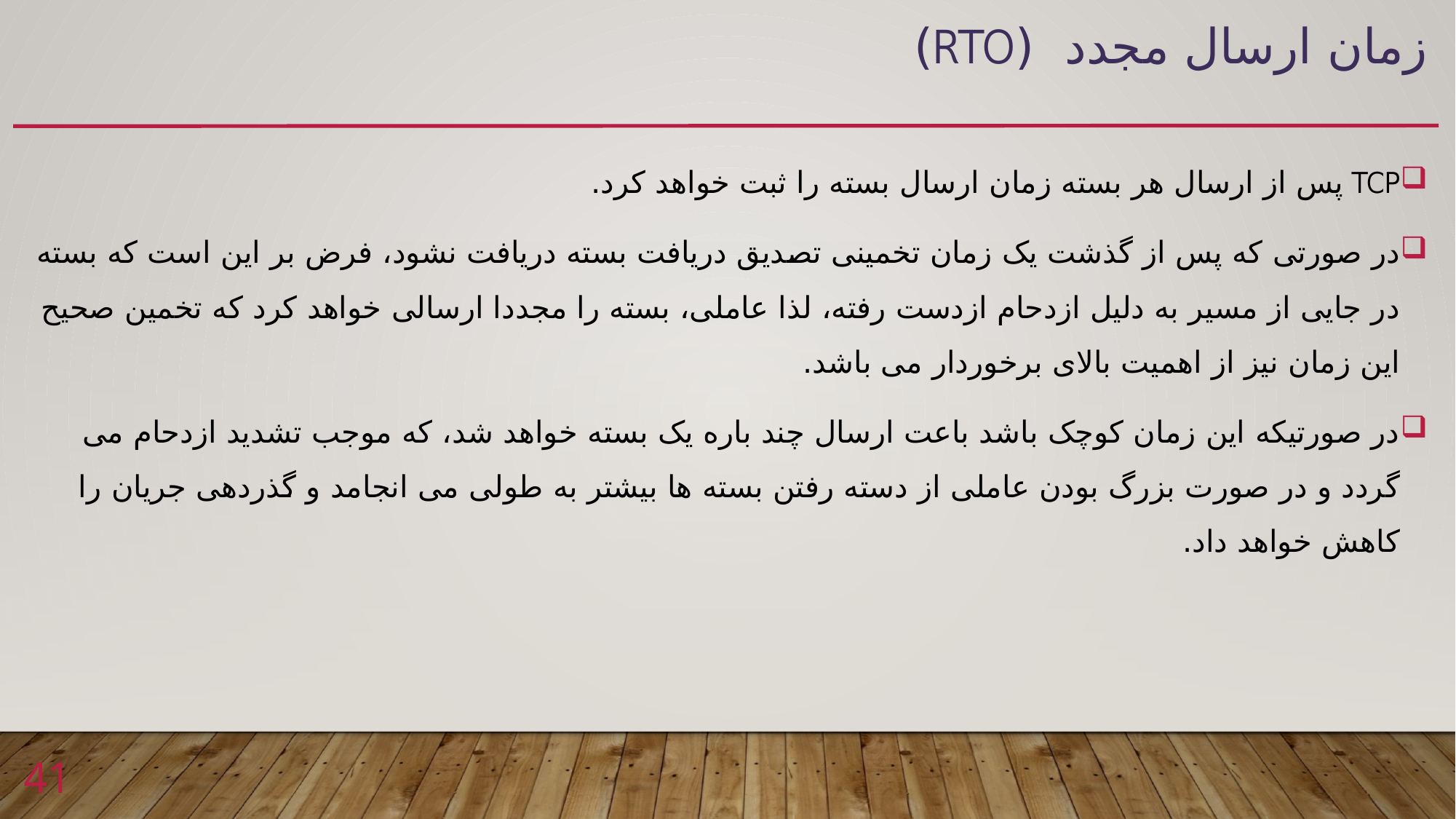

# زمان ارسال مجدد  (RTO)
TCP پس از ارسال هر بسته زمان ارسال بسته را ثبت خواهد کرد.
در صورتی که پس از گذشت یک زمان تخمینی تصدیق دریافت بسته دریافت نشود، فرض بر این است که بسته در جایی از مسیر به دلیل ازدحام ازدست رفته، لذا عاملی، بسته را مجددا ارسالی خواهد کرد که تخمین صحیح این زمان نیز از اهمیت بالای برخوردار می باشد.
در صورتیکه این زمان کوچک باشد باعت ارسال چند باره یک بسته خواهد شد، که موجب تشدید ازدحام می گردد و در صورت بزرگ بودن عاملی از دسته رفتن بسته ها بیشتر به طولی می انجامد و گذردهی جریان را کاهش خواهد داد.
41